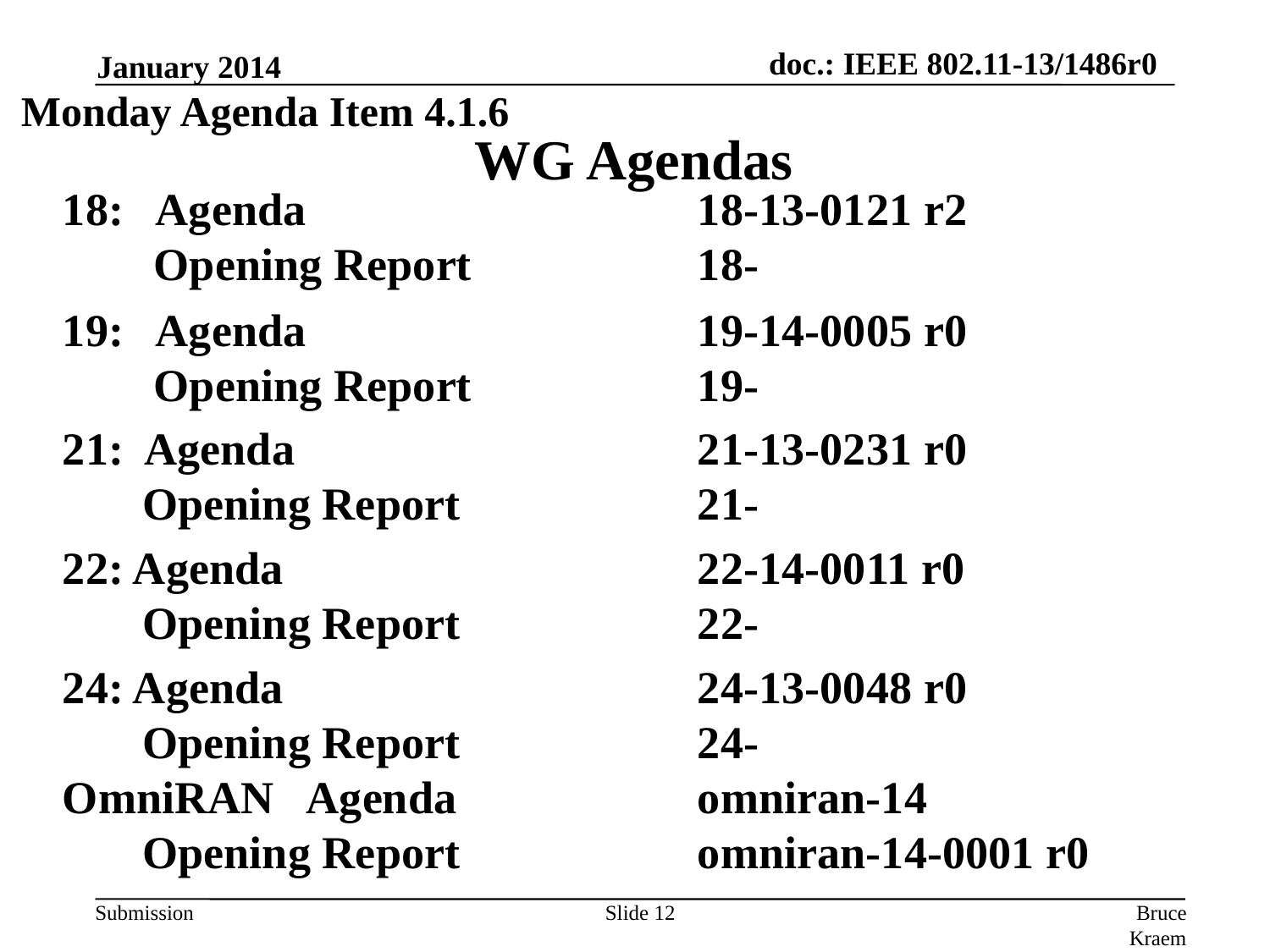

January 2014
Monday Agenda Item 4.1.6
# WG Agendas
18:   Agenda				18-13-0121 r2
        Opening Report 		18-
19:   Agenda  			19-14-0005 r0
        Opening Report   		19-
21:  Agenda 				21-13-0231 r0
       Opening Report   		21-
22: Agenda 				22-14-0011 r0
       Opening Report   		22-
24: Agenda 				24-13-0048 r0
       Opening Report   		24-
OmniRAN   Agenda 		omniran-14
       Opening Report   		omniran-14-0001 r0

Slide 12
Bruce Kraemer, Marvell